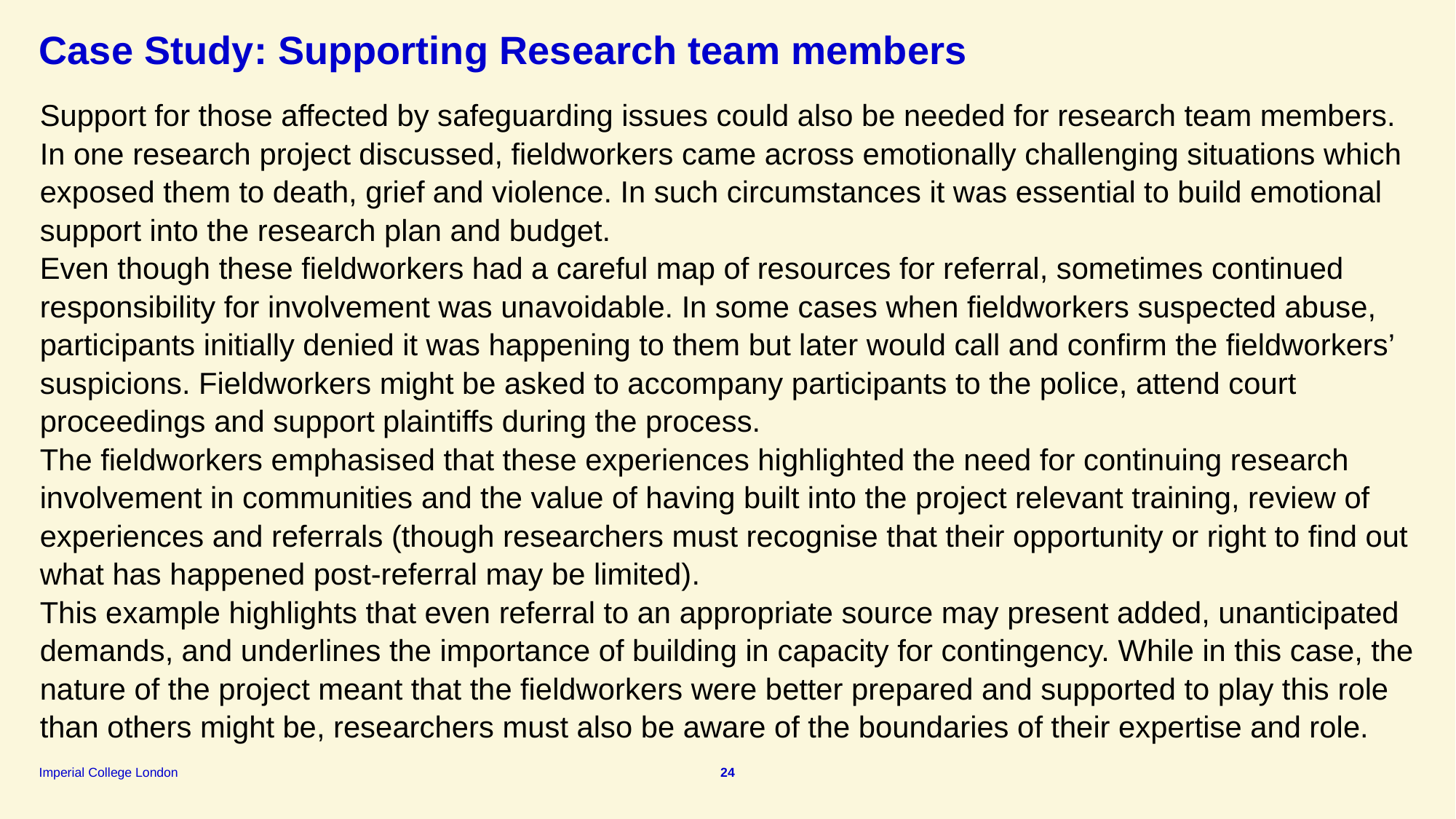

# Case Study: Supporting Research team members
Support for those affected by safeguarding issues could also be needed for research team members. In one research project discussed, fieldworkers came across emotionally challenging situations which exposed them to death, grief and violence. In such circumstances it was essential to build emotional support into the research plan and budget.
Even though these fieldworkers had a careful map of resources for referral, sometimes continued responsibility for involvement was unavoidable. In some cases when fieldworkers suspected abuse, participants initially denied it was happening to them but later would call and confirm the fieldworkers’ suspicions. Fieldworkers might be asked to accompany participants to the police, attend court proceedings and support plaintiffs during the process.
The fieldworkers emphasised that these experiences highlighted the need for continuing research involvement in communities and the value of having built into the project relevant training, review of experiences and referrals (though researchers must recognise that their opportunity or right to find out what has happened post-referral may be limited).
This example highlights that even referral to an appropriate source may present added, unanticipated demands, and underlines the importance of building in capacity for contingency. While in this case, the nature of the project meant that the fieldworkers were better prepared and supported to play this role than others might be, researchers must also be aware of the boundaries of their expertise and role.

24